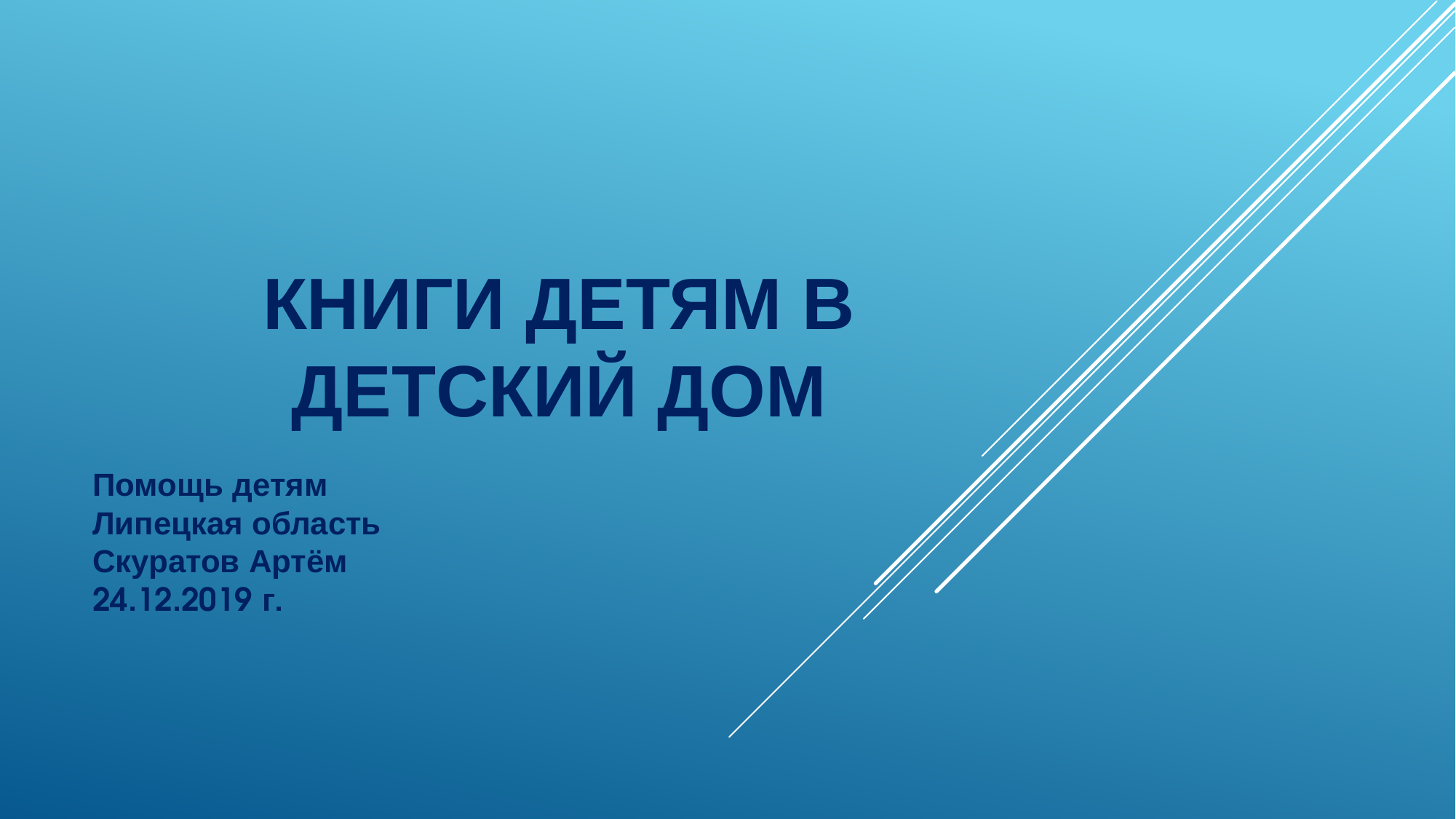

# КНИГИ ДЕТЯМ В ДЕТСКИЙ ДОМ
Помощь детям
Липецкая область
Скуратов Артём
24.12.2019 г.